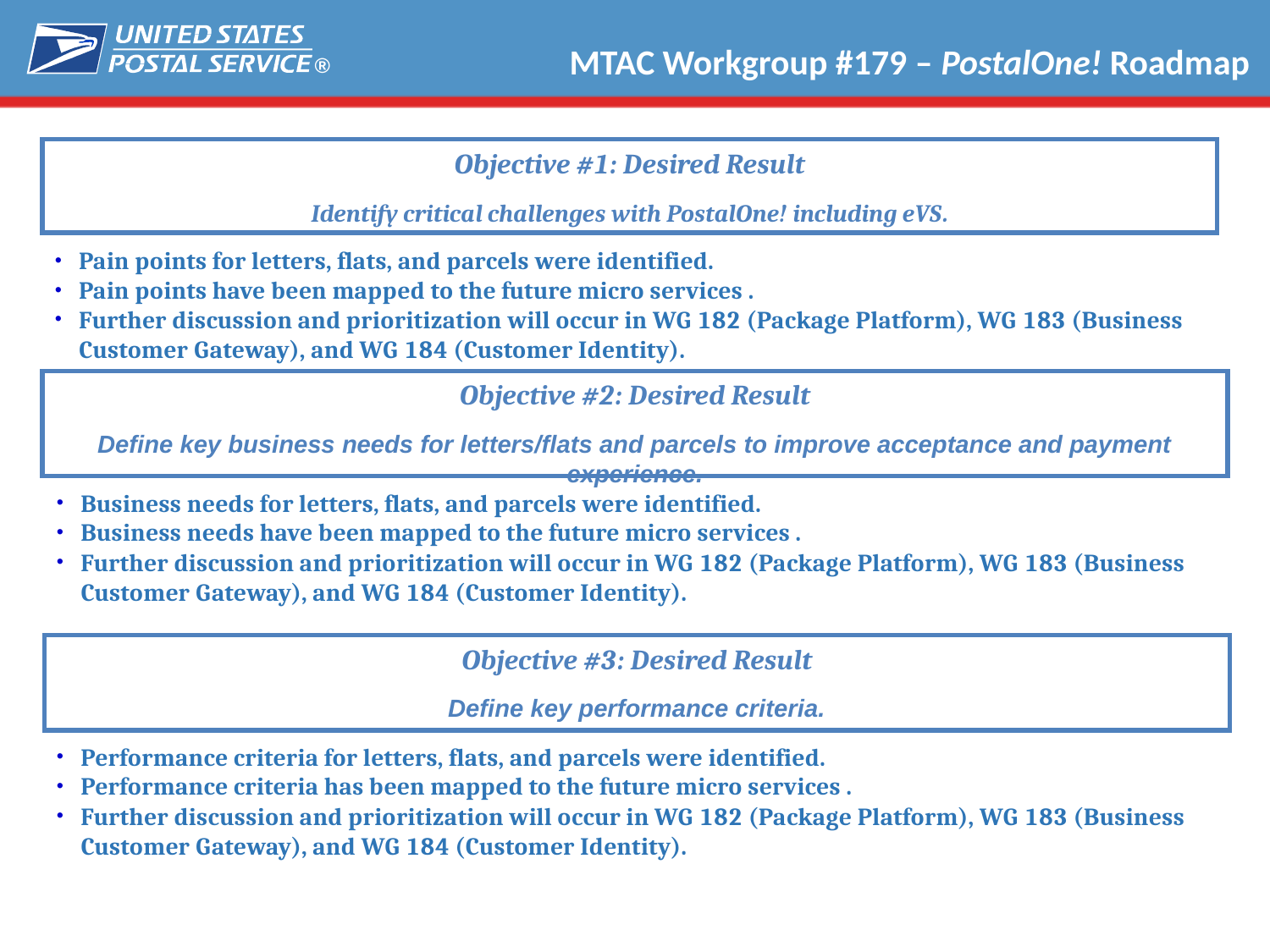

MTAC Workgroup #179 – PostalOne! Roadmap
Objective #1: Desired Result
Identify critical challenges with PostalOne! including eVS.
Pain points for letters, flats, and parcels were identified.
Pain points have been mapped to the future micro services .
Further discussion and prioritization will occur in WG 182 (Package Platform), WG 183 (Business Customer Gateway), and WG 184 (Customer Identity).
Objective #2: Desired Result
Define key business needs for letters/flats and parcels to improve acceptance and payment experience.

Business needs for letters, flats, and parcels were identified.
Business needs have been mapped to the future micro services .
Further discussion and prioritization will occur in WG 182 (Package Platform), WG 183 (Business Customer Gateway), and WG 184 (Customer Identity).
Objective #3: Desired Result
Define key performance criteria.
Performance criteria for letters, flats, and parcels were identified.
Performance criteria has been mapped to the future micro services .
Further discussion and prioritization will occur in WG 182 (Package Platform), WG 183 (Business Customer Gateway), and WG 184 (Customer Identity).